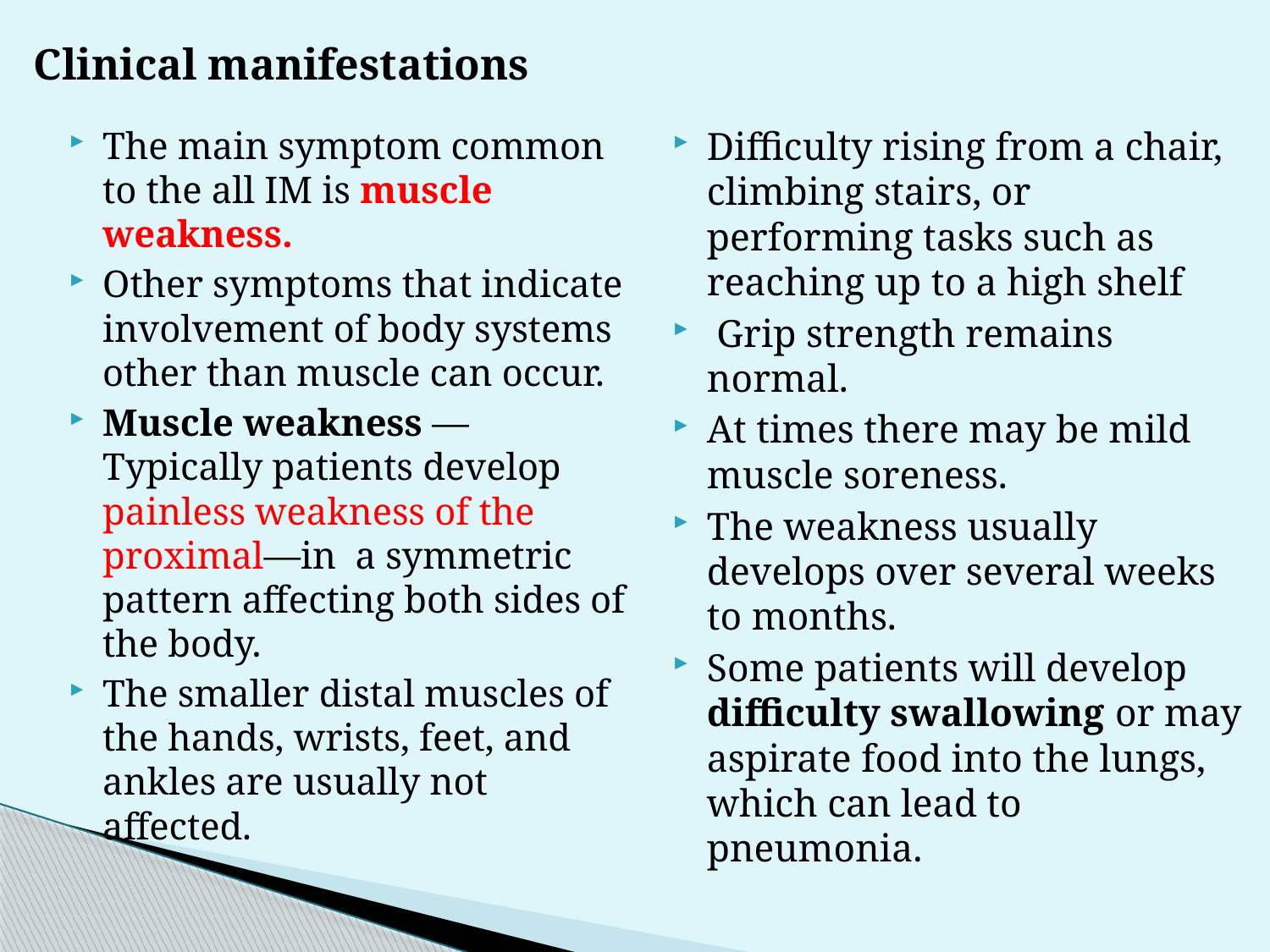

Clinical manifestations
The main symptom common to the all IM is muscle weakness.
Other symptoms that indicate involvement of body systems other than muscle can occur.
Muscle weakness —Typically patients develop painless weakness of the proximal—in  a symmetric pattern affecting both sides of the body.
The smaller distal muscles of the hands, wrists, feet, and ankles are usually not affected.
Difficulty rising from a chair, climbing stairs, or performing tasks such as reaching up to a high shelf
 Grip strength remains normal.
At times there may be mild muscle soreness.
The weakness usually develops over several weeks to months.
Some patients will develop difficulty swallowing or may aspirate food into the lungs, which can lead to pneumonia.